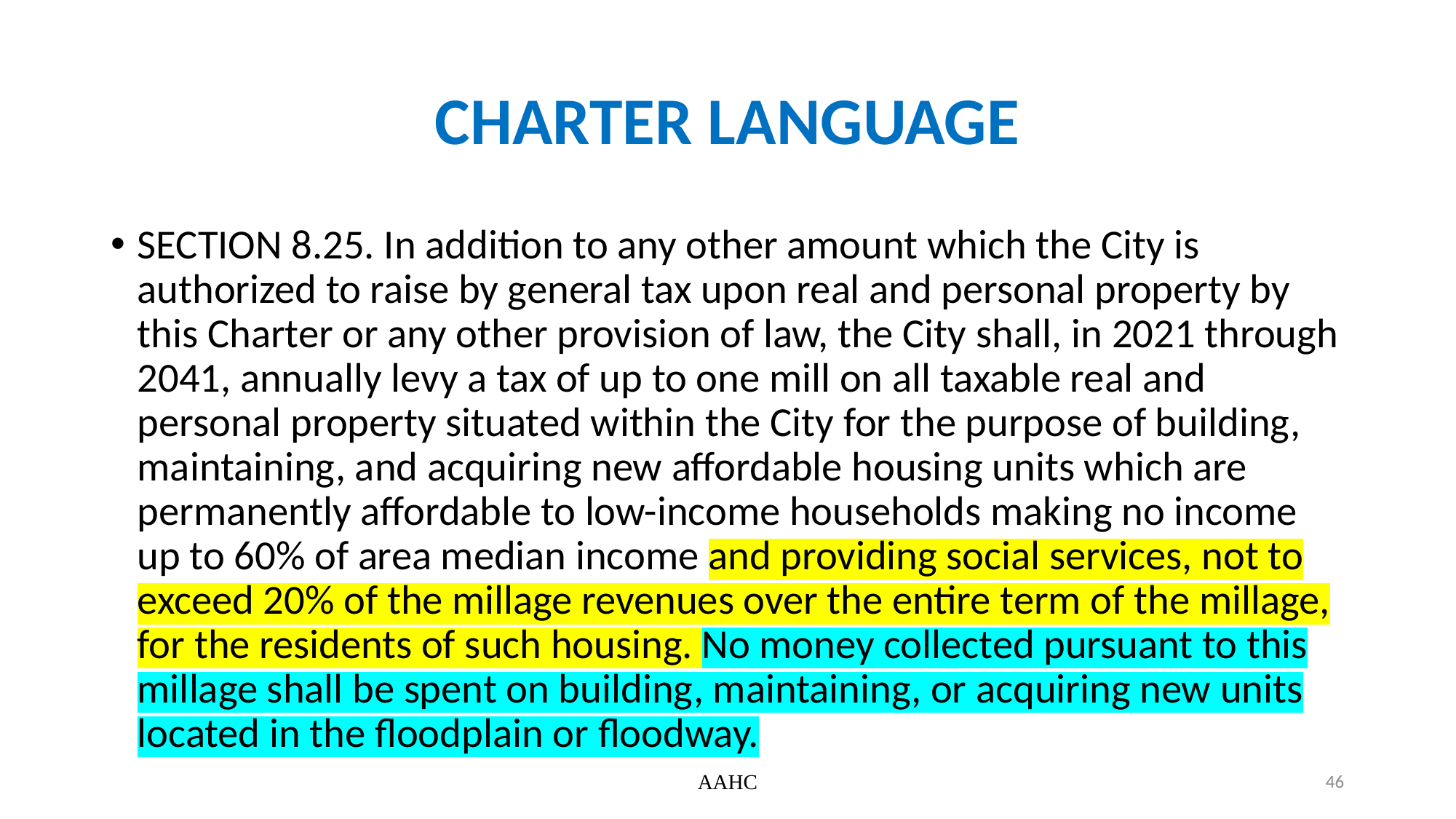

# CHARTER LANGUAGE
SECTION 8.25. In addition to any other amount which the City is authorized to raise by general tax upon real and personal property by this Charter or any other provision of law, the City shall, in 2021 through 2041, annually levy a tax of up to one mill on all taxable real and personal property situated within the City for the purpose of building, maintaining, and acquiring new affordable housing units which are permanently affordable to low-income households making no income up to 60% of area median income and providing social services, not to exceed 20% of the millage revenues over the entire term of the millage, for the residents of such housing. No money collected pursuant to this millage shall be spent on building, maintaining, or acquiring new units located in the floodplain or floodway.

AAHC
46